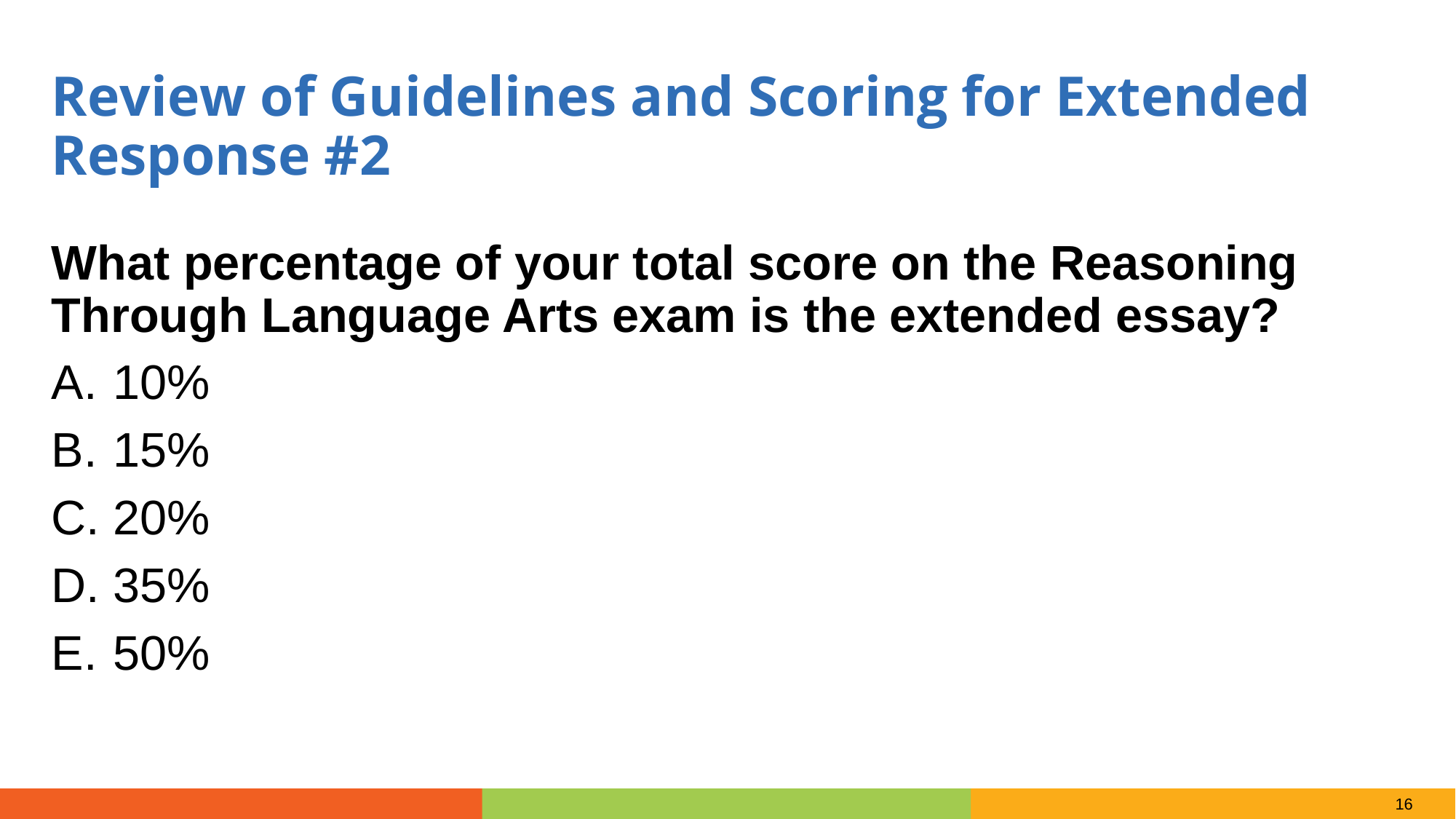

Review of Guidelines and Scoring for Extended Response #2
What percentage of your total score on the Reasoning Through Language Arts exam is the extended essay?
10%
15%
20%
35%
50%